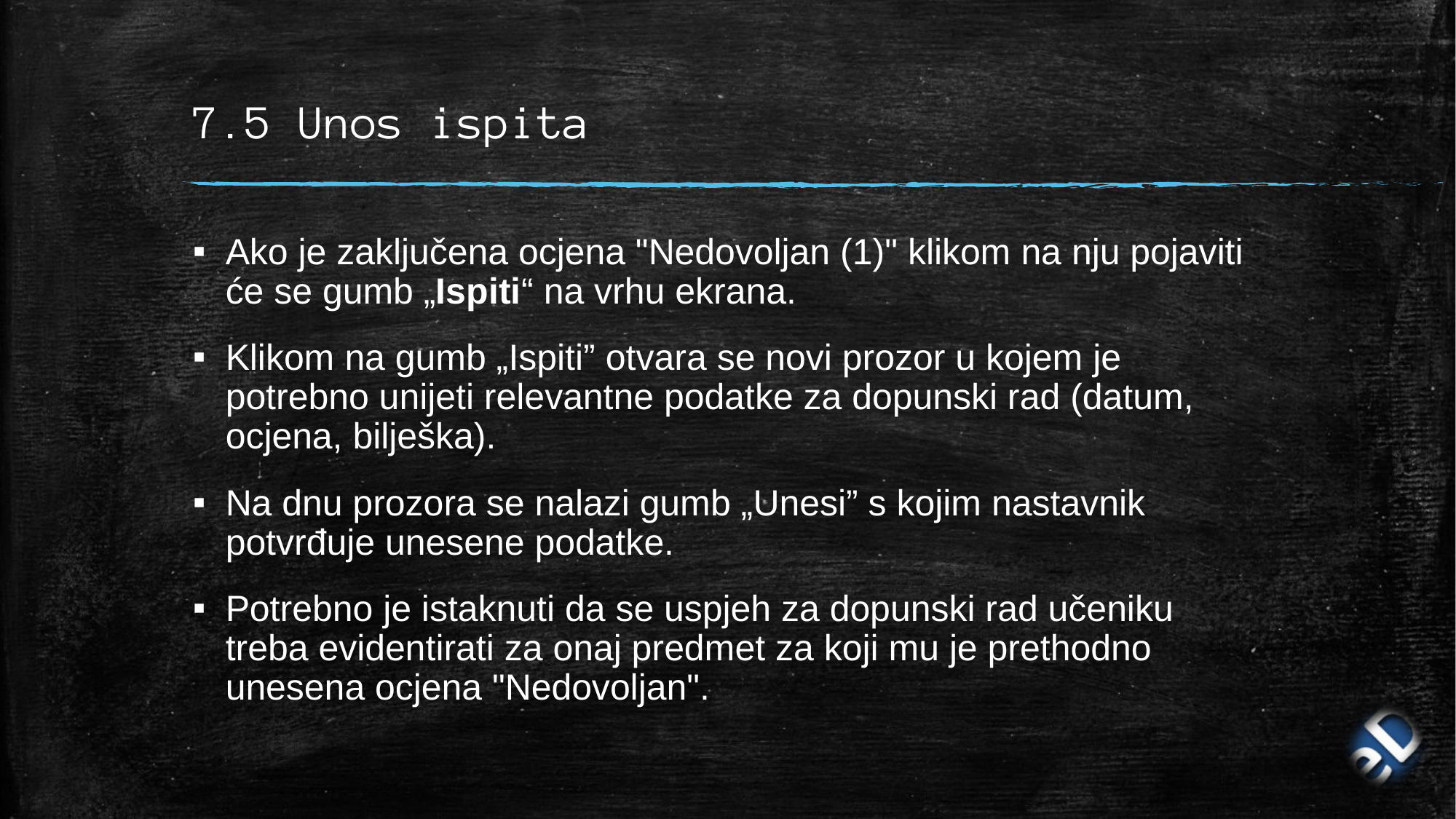

# 7.5 Unos ispita
Ako je zaključena ocjena "Nedovoljan (1)" klikom na nju pojaviti će se gumb „Ispiti“ na vrhu ekrana.
Klikom na gumb „Ispiti” otvara se novi prozor u kojem je potrebno unijeti relevantne podatke za dopunski rad (datum, ocjena, bilješka).
Na dnu prozora se nalazi gumb „Unesi” s kojim nastavnik potvrđuje unesene podatke.
Potrebno je istaknuti da se uspjeh za dopunski rad učeniku treba evidentirati za onaj predmet za koji mu je prethodno unesena ocjena "Nedovoljan".